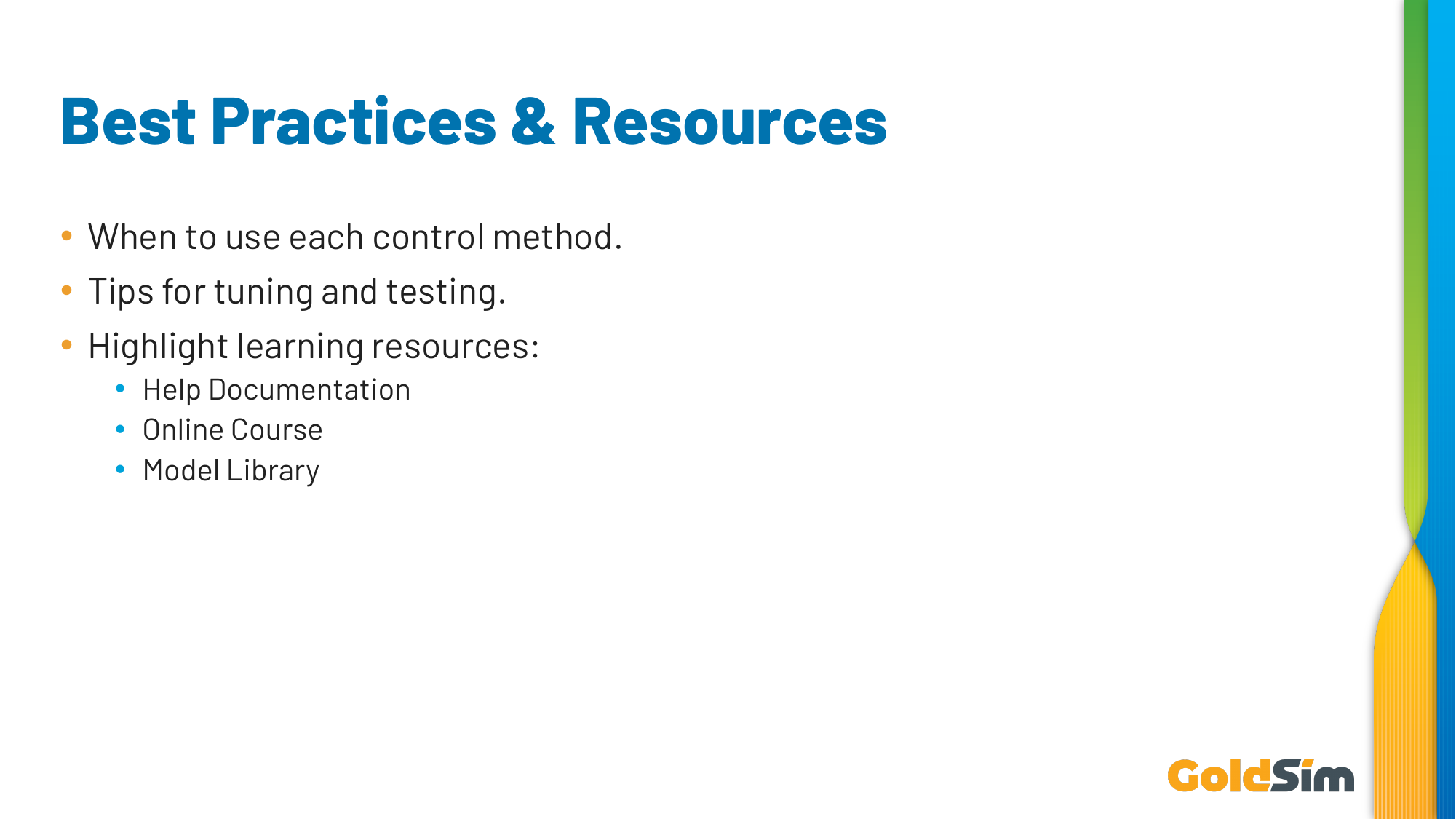

# Best Practices & Resources
When to use each control method.
Tips for tuning and testing.
Highlight learning resources:
Help Documentation
Online Course
Model Library